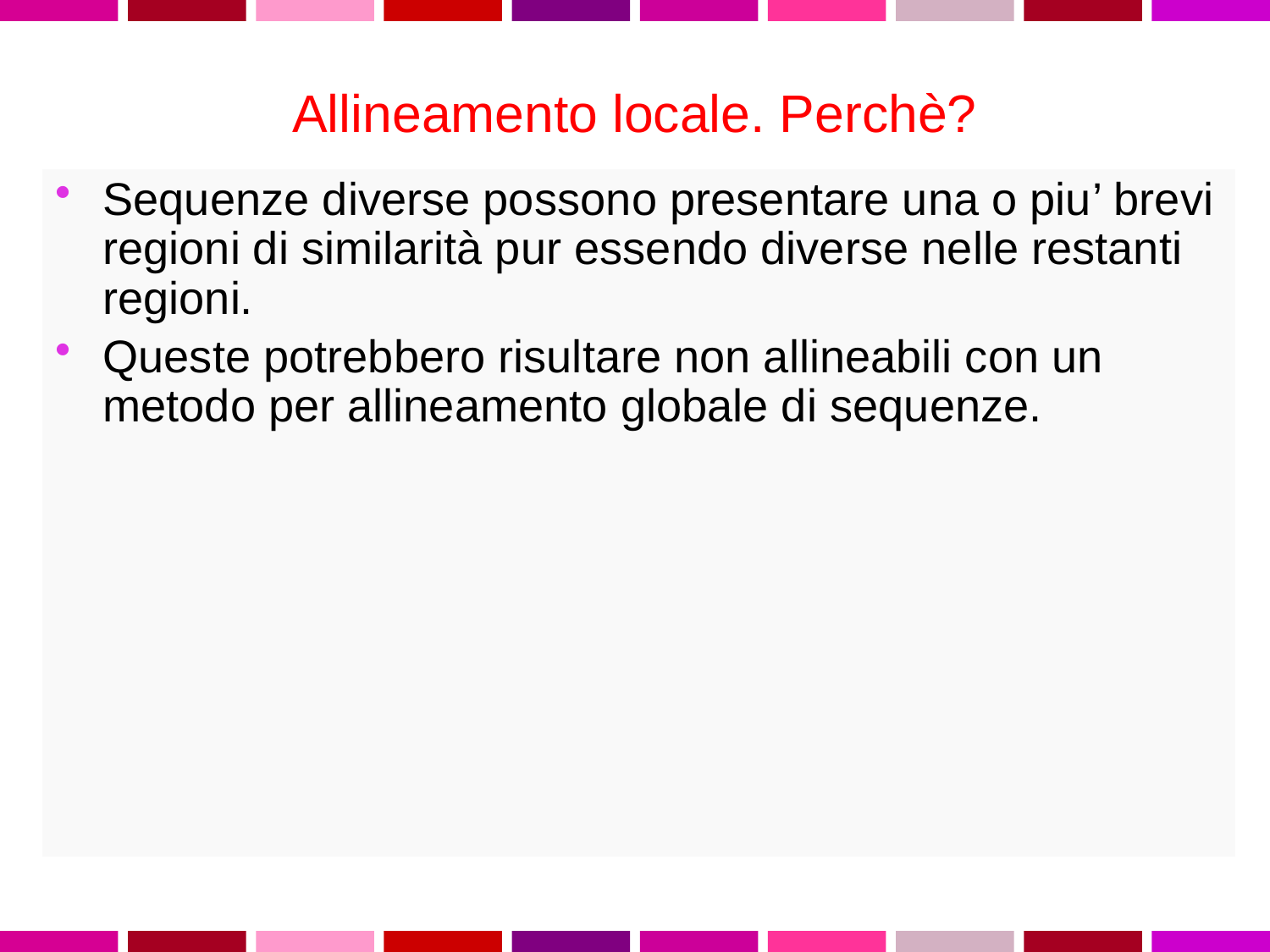

# Allineamento locale. Perchè?
Sequenze diverse possono presentare una o piu’ brevi regioni di similarità pur essendo diverse nelle restanti regioni.
Queste potrebbero risultare non allineabili con un metodo per allineamento globale di sequenze.